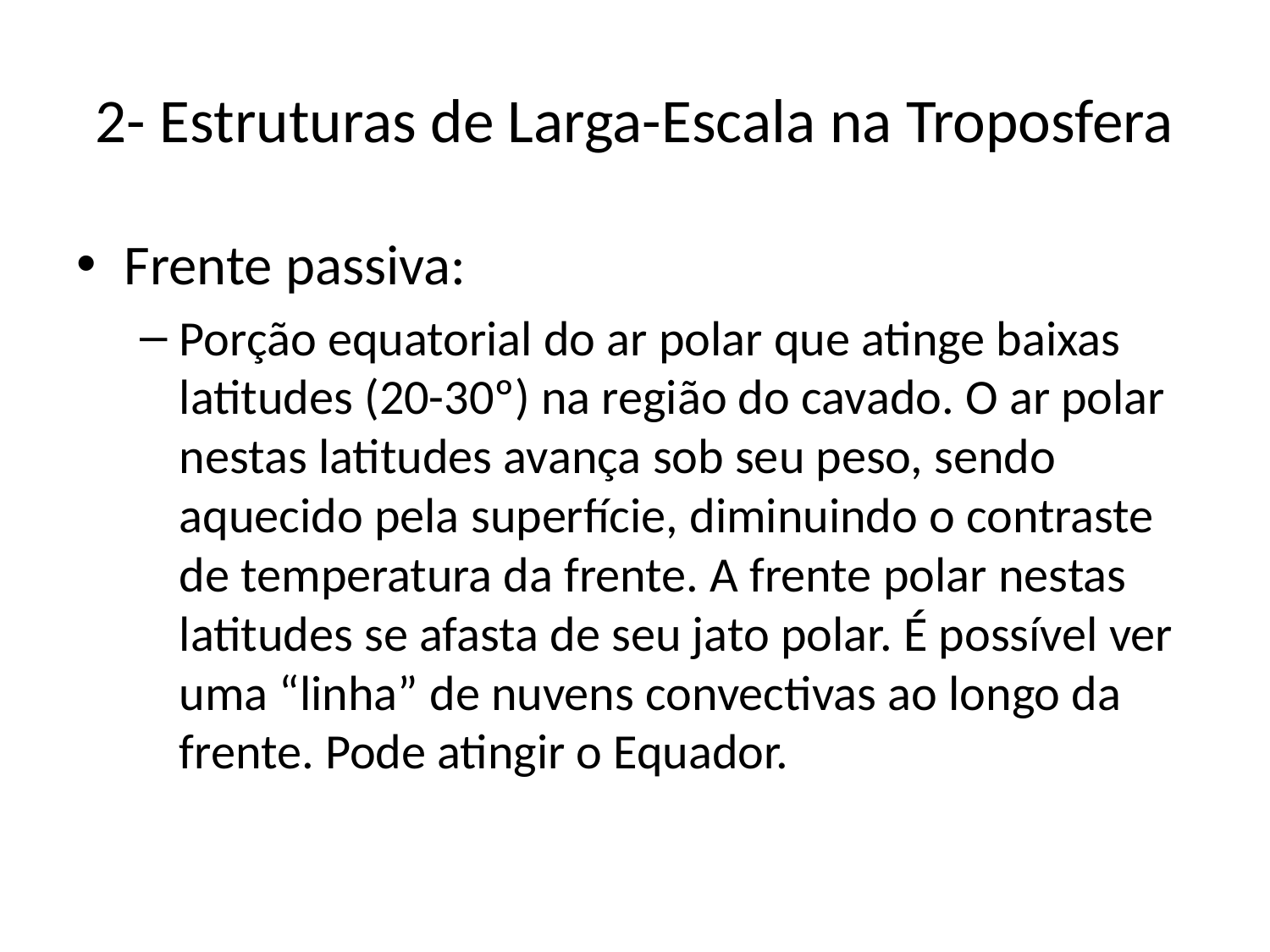

# 2- Estruturas de Larga-Escala na Troposfera
Frente passiva:
Porção equatorial do ar polar que atinge baixas latitudes (20-30º) na região do cavado. O ar polar nestas latitudes avança sob seu peso, sendo aquecido pela superfície, diminuindo o contraste de temperatura da frente. A frente polar nestas latitudes se afasta de seu jato polar. É possível ver uma “linha” de nuvens convectivas ao longo da frente. Pode atingir o Equador.